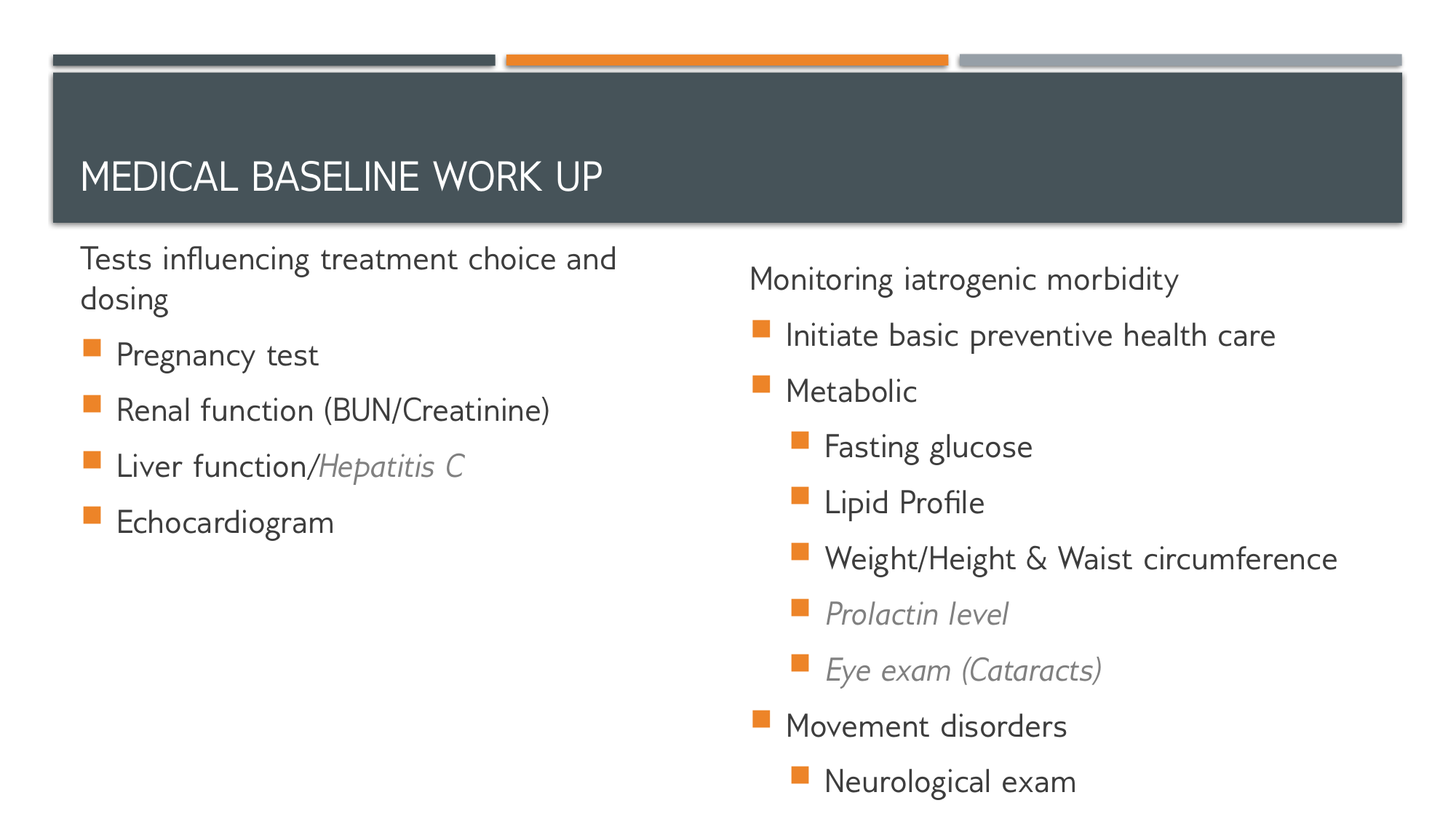

# MEDICAL BASELINE WORK UP

Tests influencing treatment choice and dosing
Pregnancy test
Renal function (BUN/Creatinine)
Liver function/Hepatitis C
Echocardiogram

Monitoring iatrogenic morbidity
Initiate basic preventive health care
Metabolic
Fasting glucose
Lipid Profile
Weight/Height & Waist circumference
Prolactin level
Eye exam (Cataracts)
Movement disorders
Neurological exam